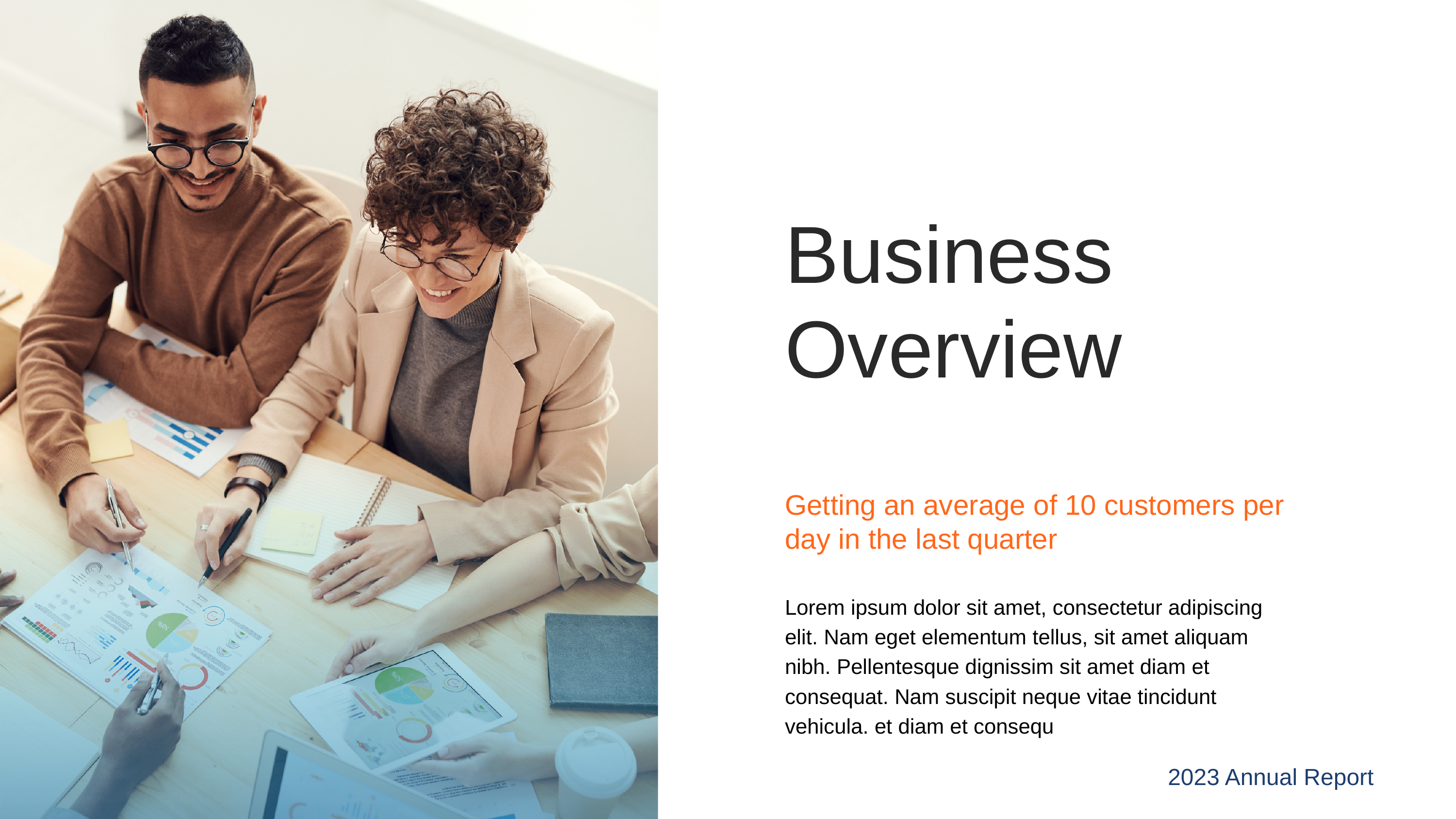

Business Overview

Getting an average of 10 customers per day in the last quarter
Lorem ipsum dolor sit amet, consectetur adipiscing elit. Nam eget elementum tellus, sit amet aliquam nibh. Pellentesque dignissim sit amet diam et consequat. Nam suscipit neque vitae tincidunt vehicula. et diam et consequ
2023 Annual Report